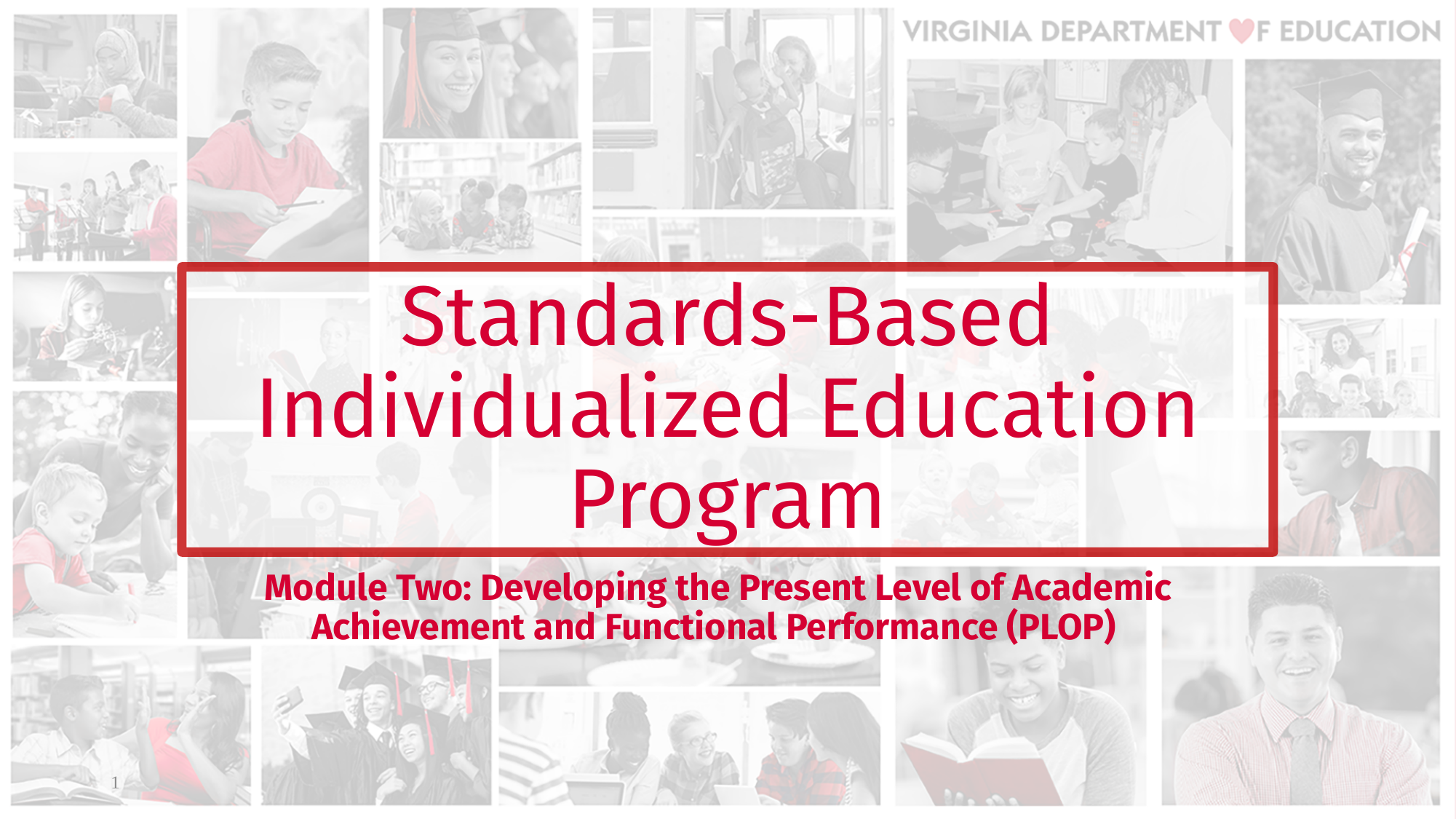

# Standards-Based Individualized Education Program
Module Two: Developing the Present Level of Academic Achievement and Functional Performance (PLOP)
1